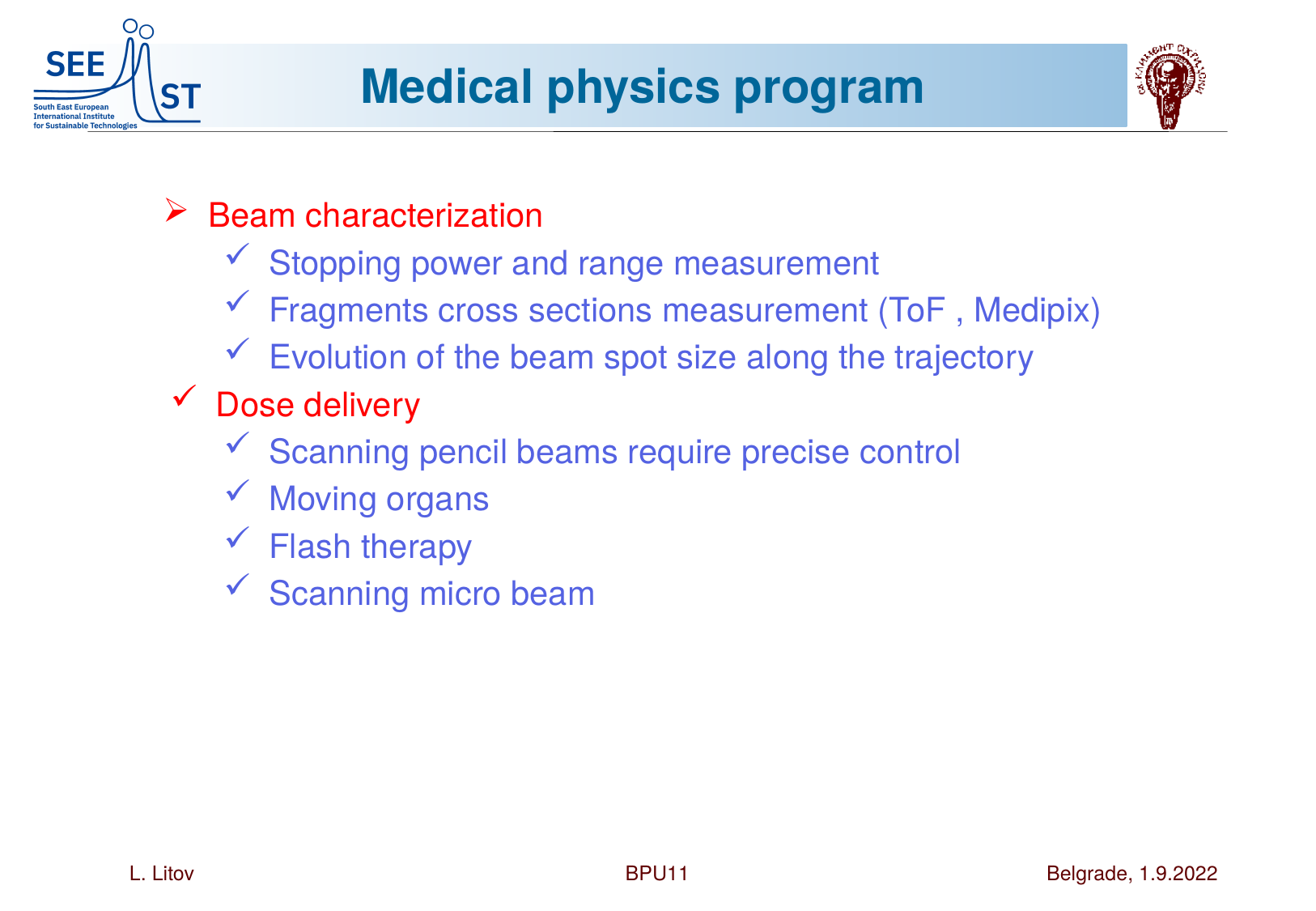

# Medical physics program
Beam characterization
Stopping power and range measurement
Fragments cross sections measurement (ToF , Medipix)
Evolution of the beam spot size along the trajectory
Dose delivery
Scanning pencil beams require precise control
Moving organs
Flash therapy
Scanning micro beam